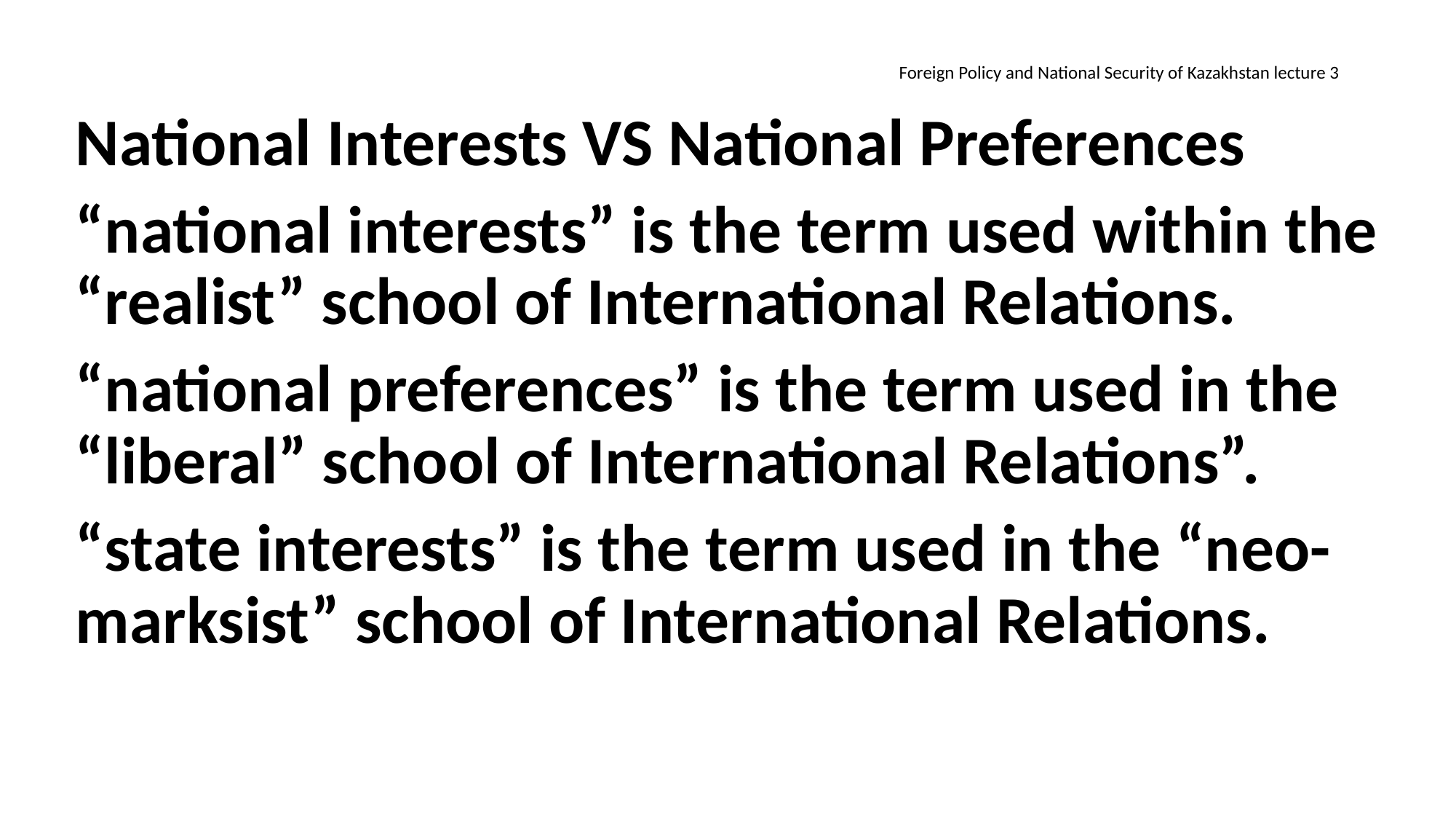

# Foreign Policy and National Security of Kazakhstan lecture 3
National Interests VS National Preferences
“national interests” is the term used within the “realist” school of International Relations.
“national preferences” is the term used in the “liberal” school of International Relations”.
“state interests” is the term used in the “neo-marksist” school of International Relations.